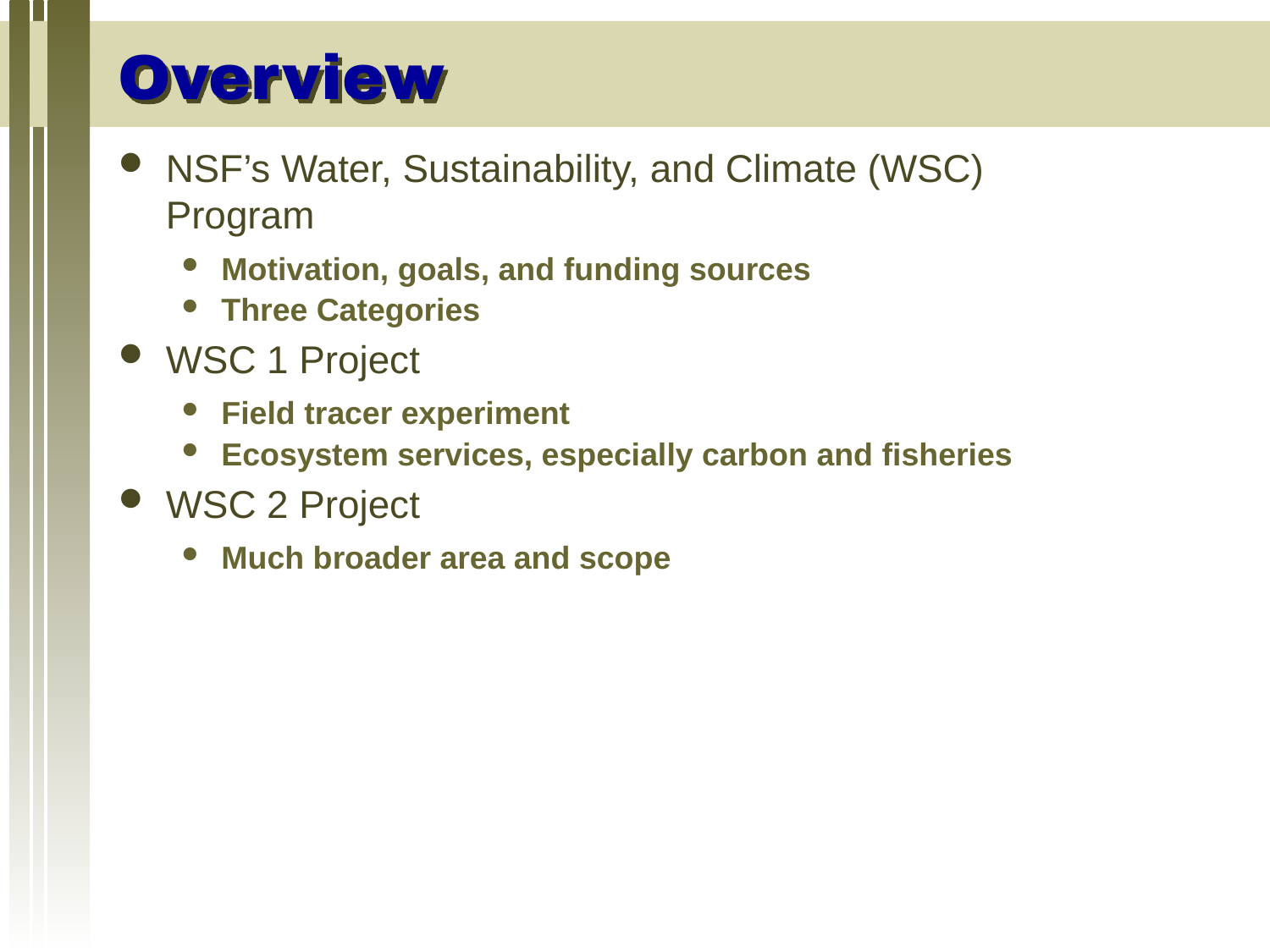

# Overview
NSF’s Water, Sustainability, and Climate (WSC) Program
Motivation, goals, and funding sources
Three Categories
WSC 1 Project
Field tracer experiment
Ecosystem services, especially carbon and fisheries
WSC 2 Project
Much broader area and scope